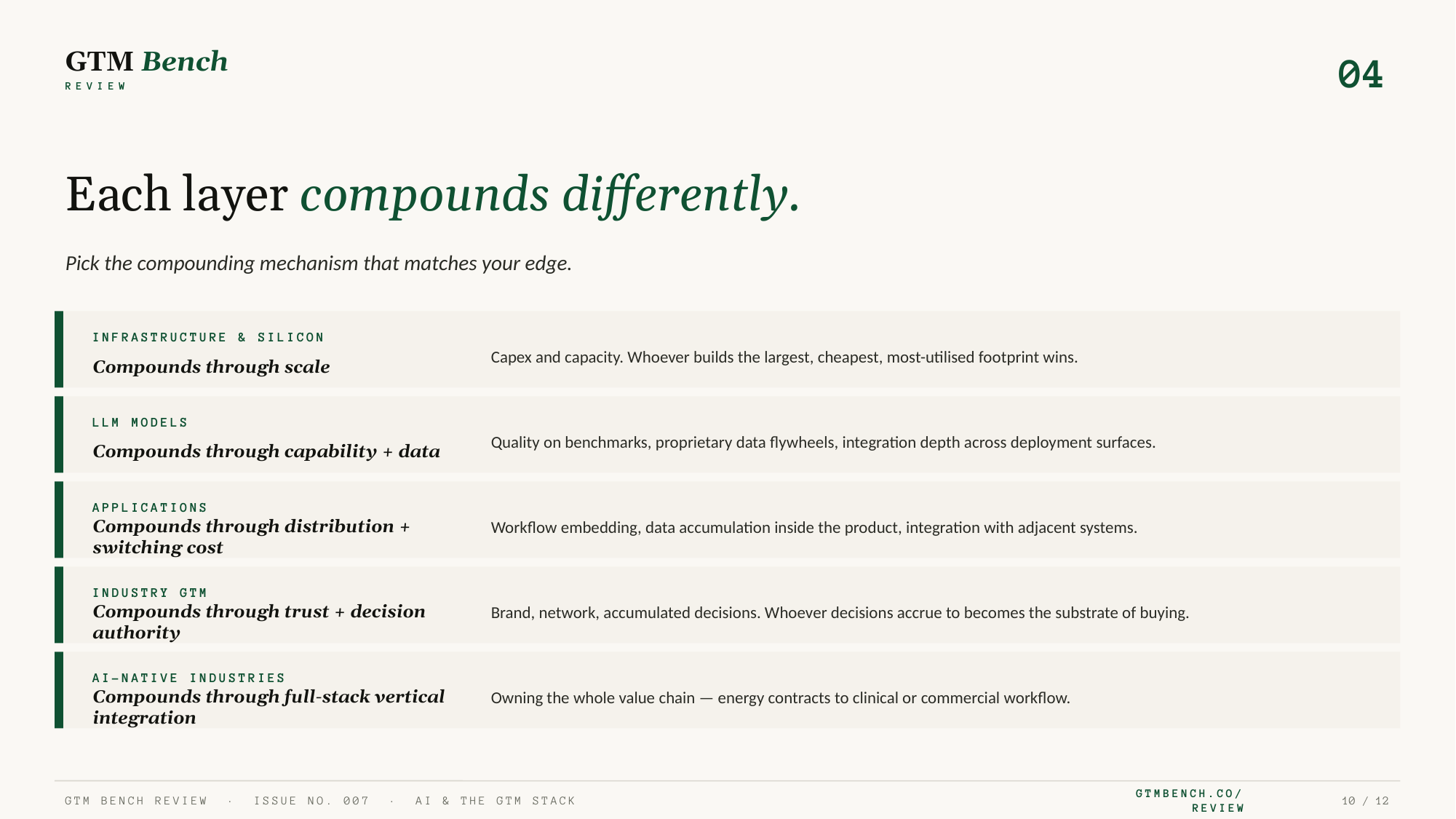

GTM Bench
04
REVIEW
Each layer compounds differently.
Pick the compounding mechanism that matches your edge.

INFRASTRUCTURE & SILICON
Capex and capacity. Whoever builds the largest, cheapest, most-utilised footprint wins.
Compounds through scale

LLM MODELS
Quality on benchmarks, proprietary data flywheels, integration depth across deployment surfaces.
Compounds through capability + data

APPLICATIONS
Workflow embedding, data accumulation inside the product, integration with adjacent systems.
Compounds through distribution + switching cost

INDUSTRY GTM
Brand, network, accumulated decisions. Whoever decisions accrue to becomes the substrate of buying.
Compounds through trust + decision authority

AI-NATIVE INDUSTRIES
Owning the whole value chain — energy contracts to clinical or commercial workflow.
Compounds through full-stack vertical integration

GTM BENCH REVIEW  ·  ISSUE NO. 007  ·  AI & THE GTM STACK
GTMBENCH.CO/REVIEW
10 / 12